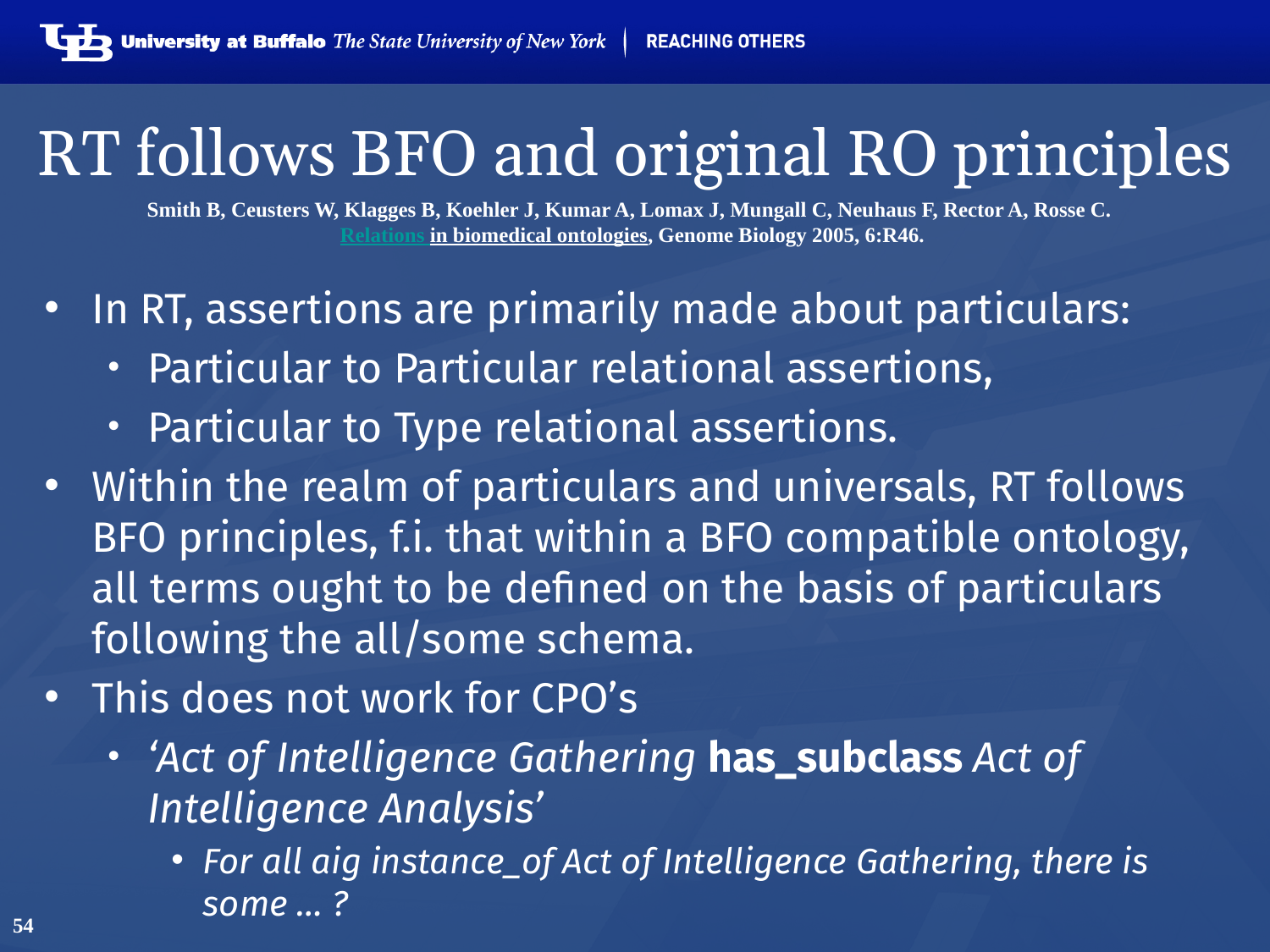

# RT follows BFO and original RO principles
Smith B, Ceusters W, Klagges B, Koehler J, Kumar A, Lomax J, Mungall C, Neuhaus F, Rector A, Rosse C.
Relations in biomedical ontologies, Genome Biology 2005, 6:R46.
In RT, assertions are primarily made about particulars:
Particular to Particular relational assertions,
Particular to Type relational assertions.
Within the realm of particulars and universals, RT follows BFO principles, f.i. that within a BFO compatible ontology, all terms ought to be defined on the basis of particulars following the all/some schema.
This does not work for CPO’s
‘Act of Intelligence Gathering has_subclass Act of Intelligence Analysis’
For all aig instance_of Act of Intelligence Gathering, there is some … ?

54